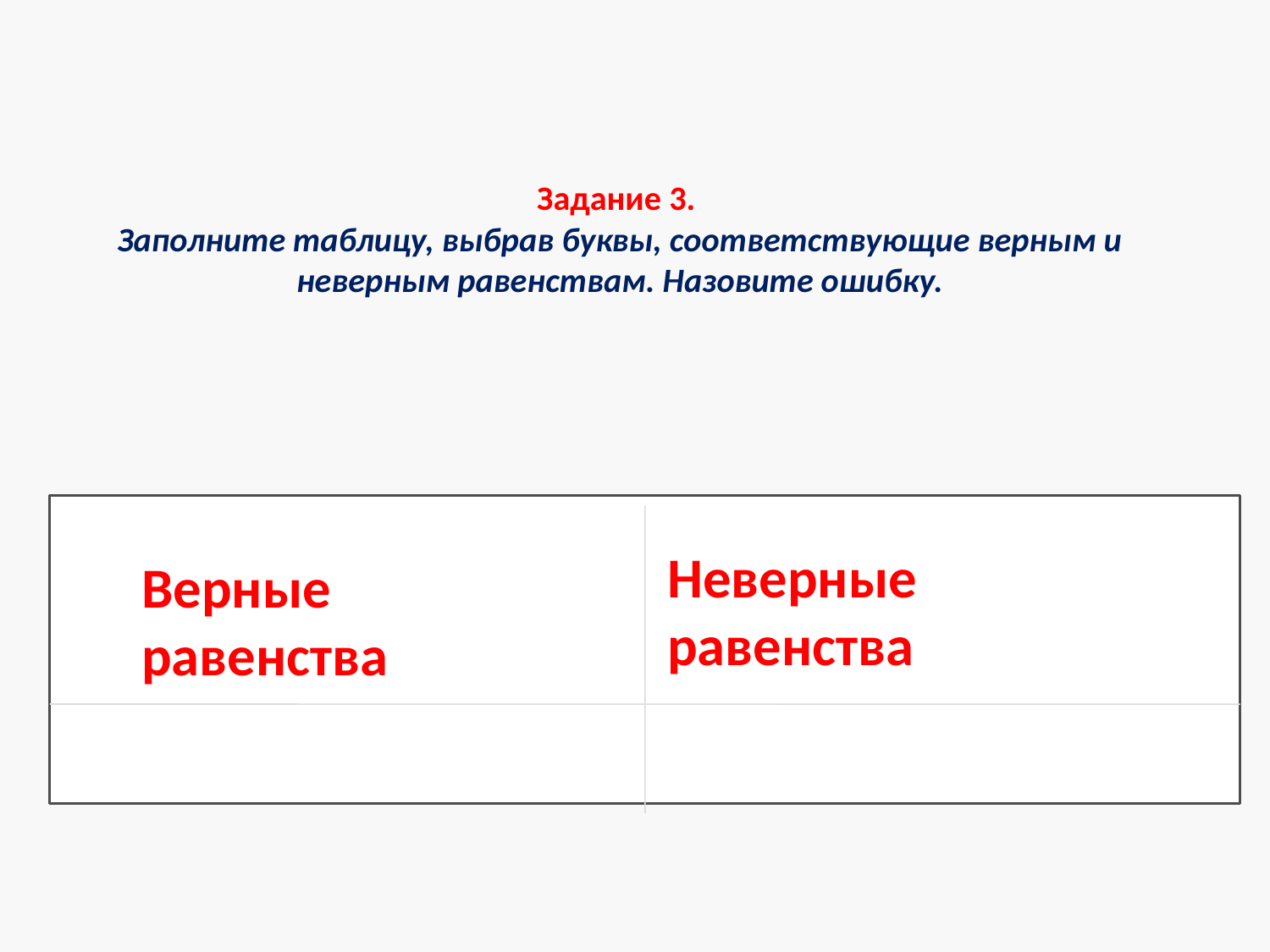

# Задание 3. Заполните таблицу, выбрав буквы, соответствующие верным и неверным равенствам. Назовите ошибку.

Неверные
равенства
Верные равенства